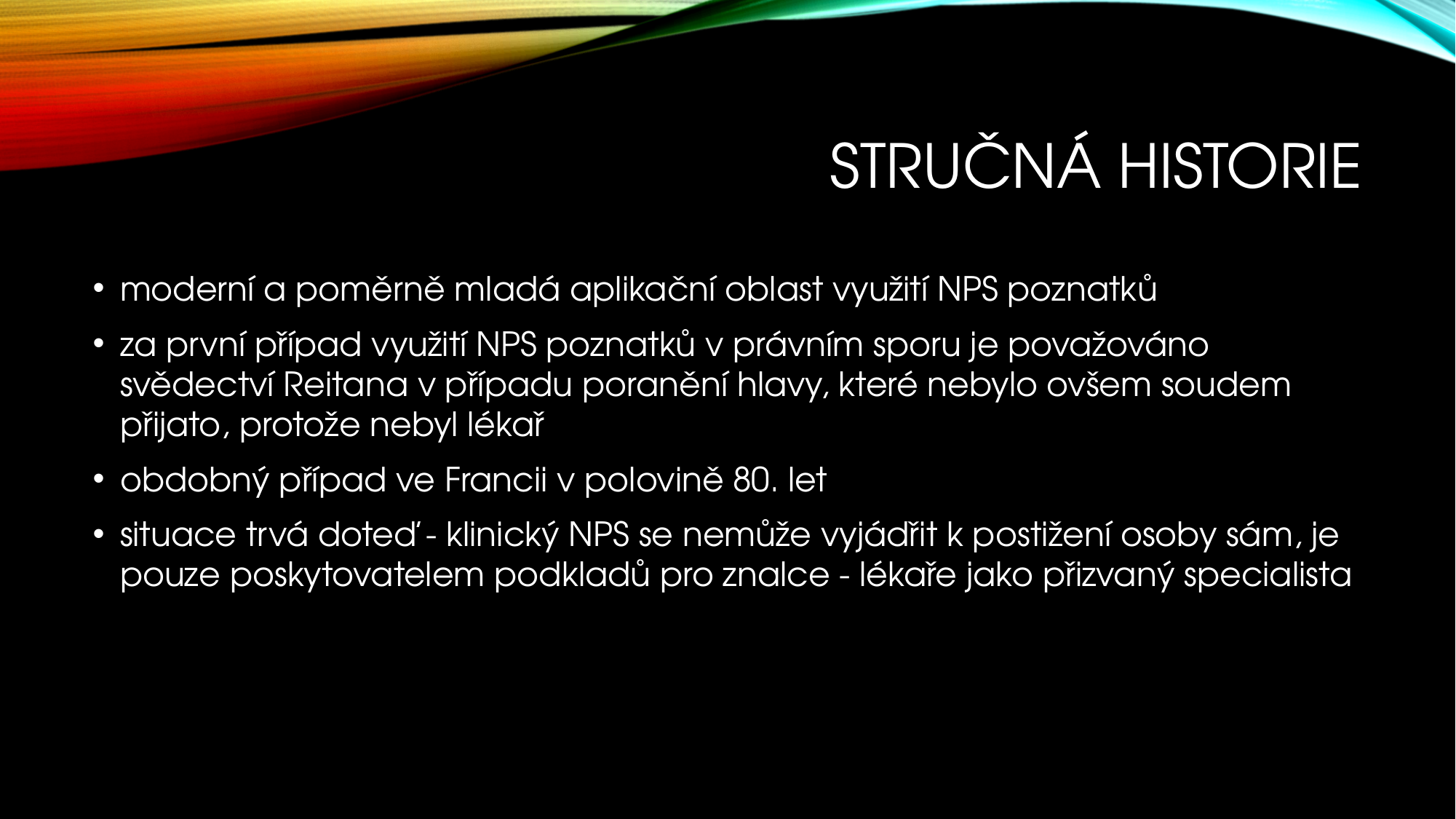

# Stručná historie
moderní a poměrně mladá aplikační oblast využití NPS poznatků
za první případ využití NPS poznatků v právním sporu je považováno svědectví Reitana v případu poranění hlavy, které nebylo ovšem soudem přijato, protože nebyl lékař
obdobný případ ve Francii v polovině 80. let
situace trvá doteď - klinický NPS se nemůže vyjádřit k postižení osoby sám, je pouze poskytovatelem podkladů pro znalce - lékaře jako přizvaný specialista